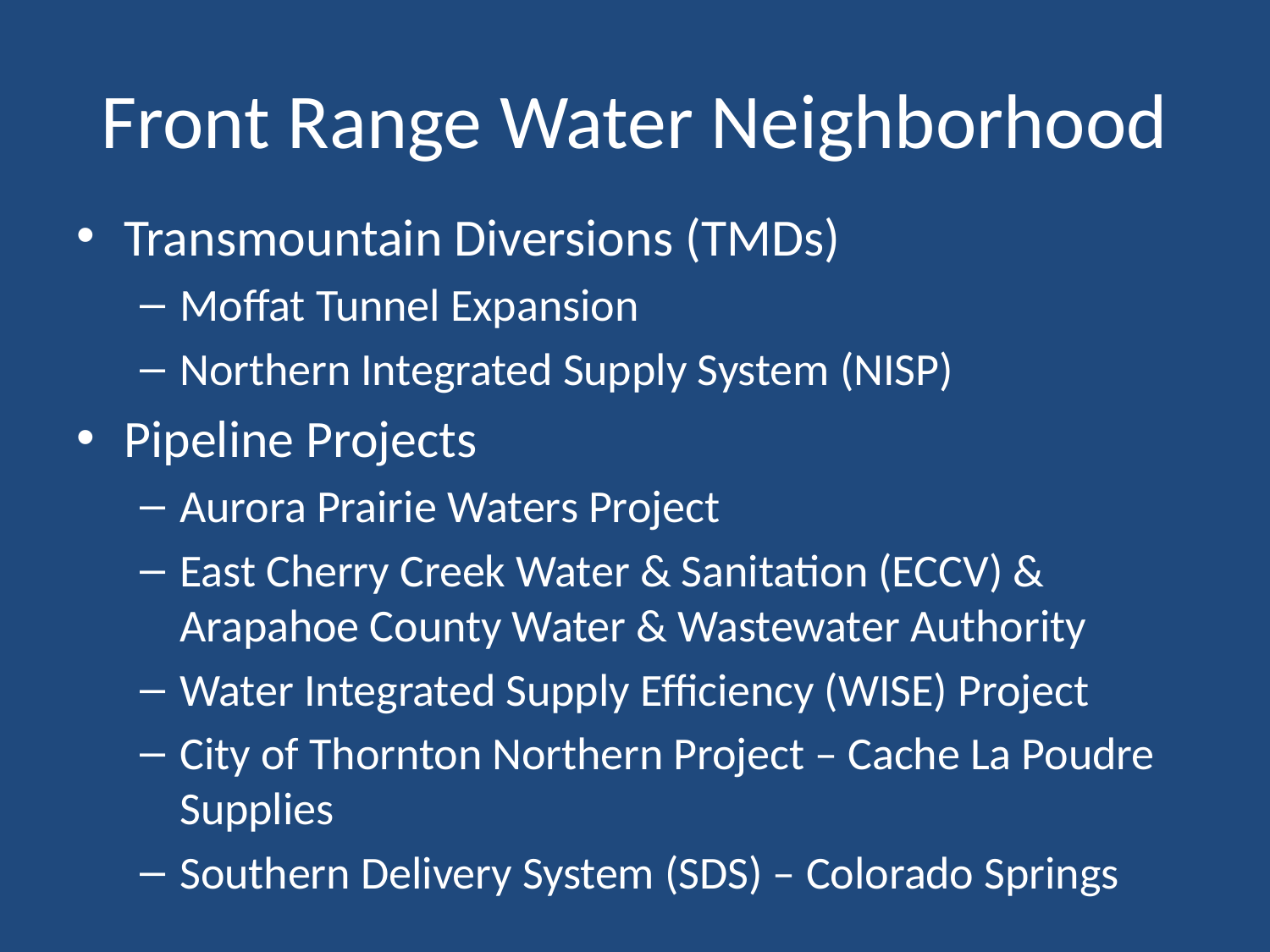

# Front Range Water Neighborhood
Transmountain Diversions (TMDs)
Moffat Tunnel Expansion
Northern Integrated Supply System (NISP)
Pipeline Projects
Aurora Prairie Waters Project
East Cherry Creek Water & Sanitation (ECCV) & Arapahoe County Water & Wastewater Authority
Water Integrated Supply Efficiency (WISE) Project
City of Thornton Northern Project – Cache La Poudre Supplies
Southern Delivery System (SDS) – Colorado Springs